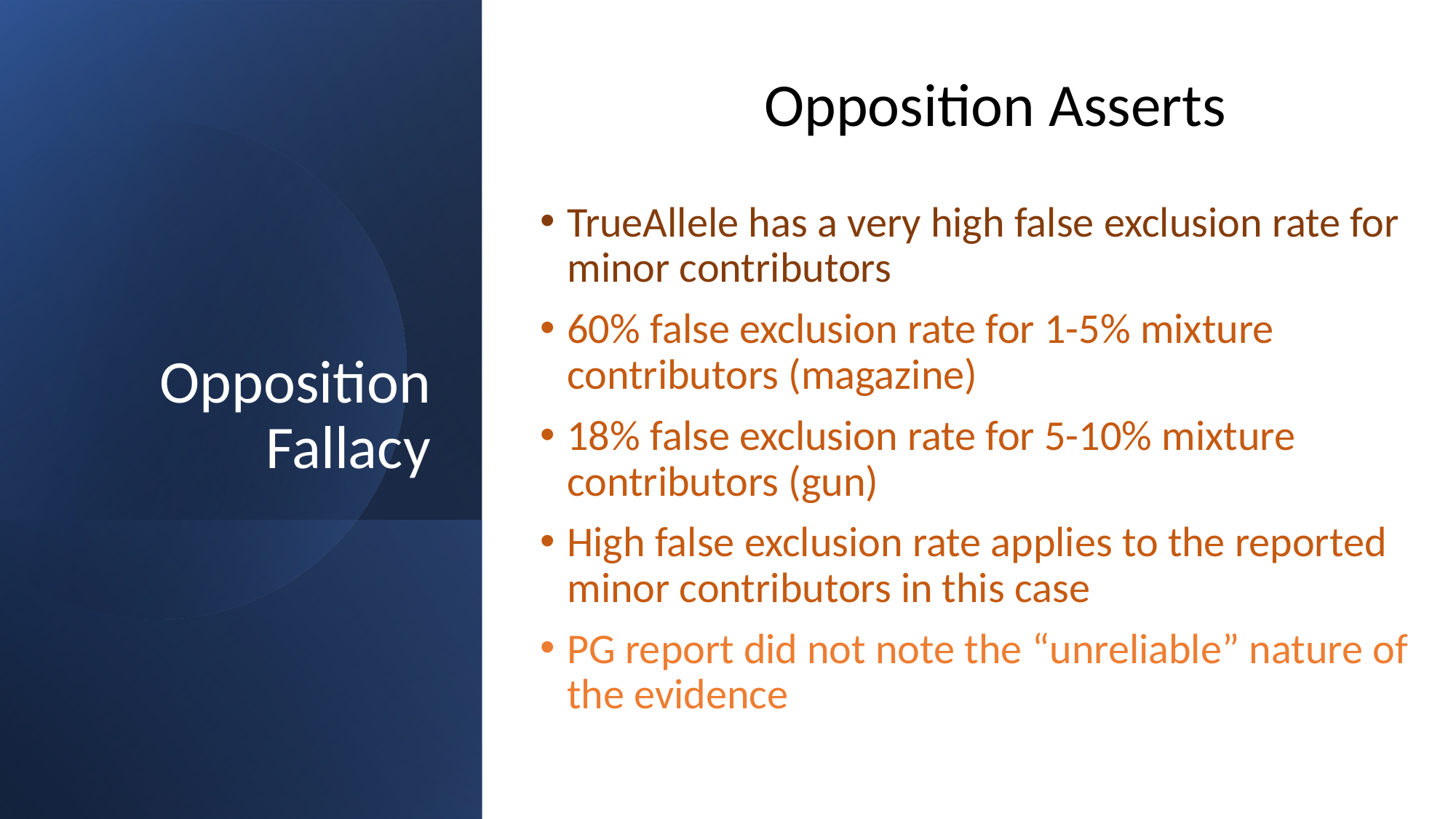

Opposition Asserts

TrueAllele has a very high false exclusion rate for minor contributors
60% false exclusion rate for 1-5% mixture contributors (magazine)
18% false exclusion rate for 5-10% mixture contributors (gun)
High false exclusion rate applies to the reported minor contributors in this case
PG report did not note the “unreliable” nature of the evidence

Opposition Fallacy